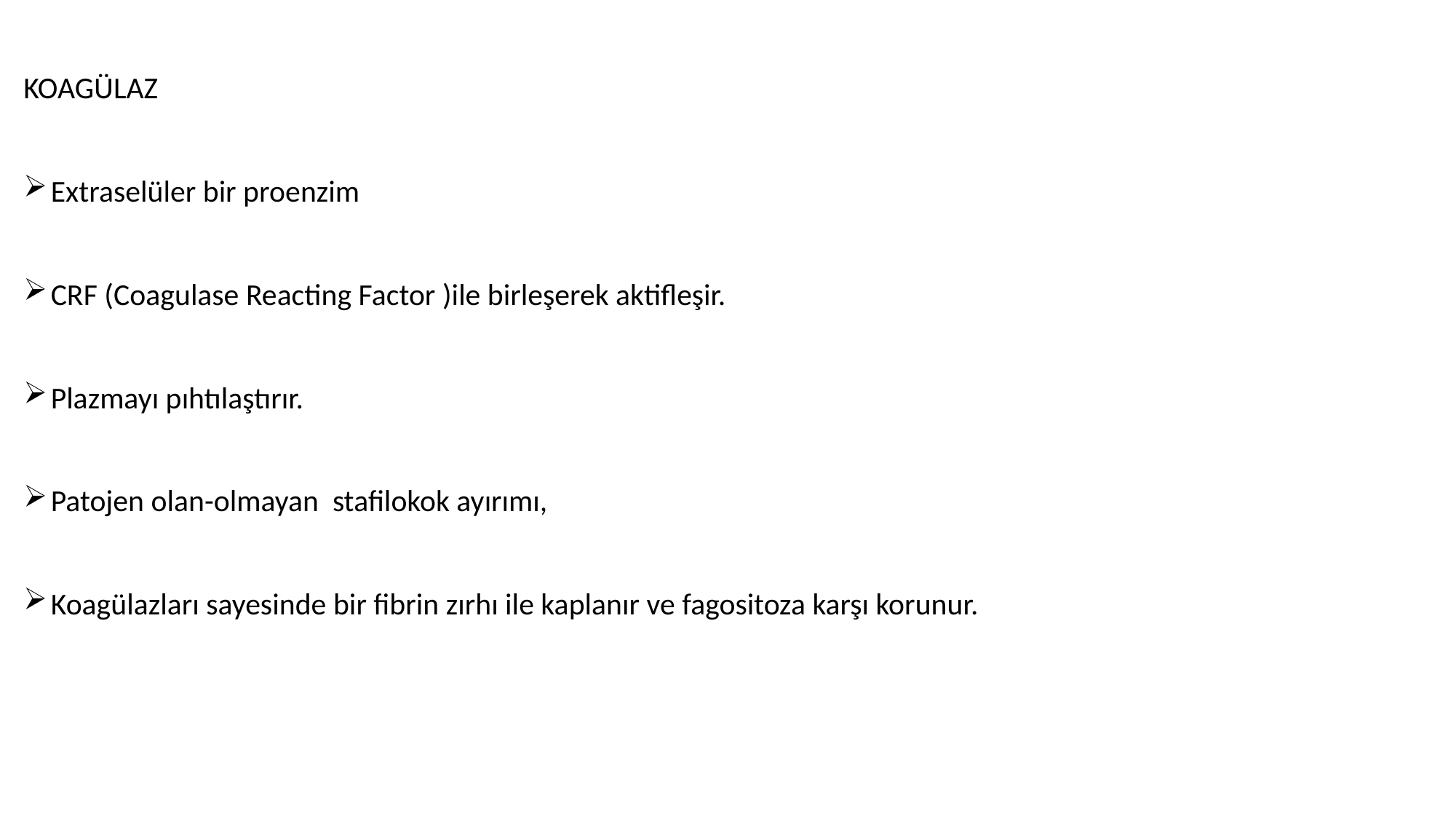

KOAGÜLAZ

Extraselüler bir proenzim

CRF (Coagulase Reacting Factor )ile birleşerek aktifleşir.

Plazmayı pıhtılaştırır.

Patojen olan-olmayan  stafilokok ayırımı,

Koagülazları sayesinde bir fibrin zırhı ile kaplanır ve fagositoza karşı korunur.